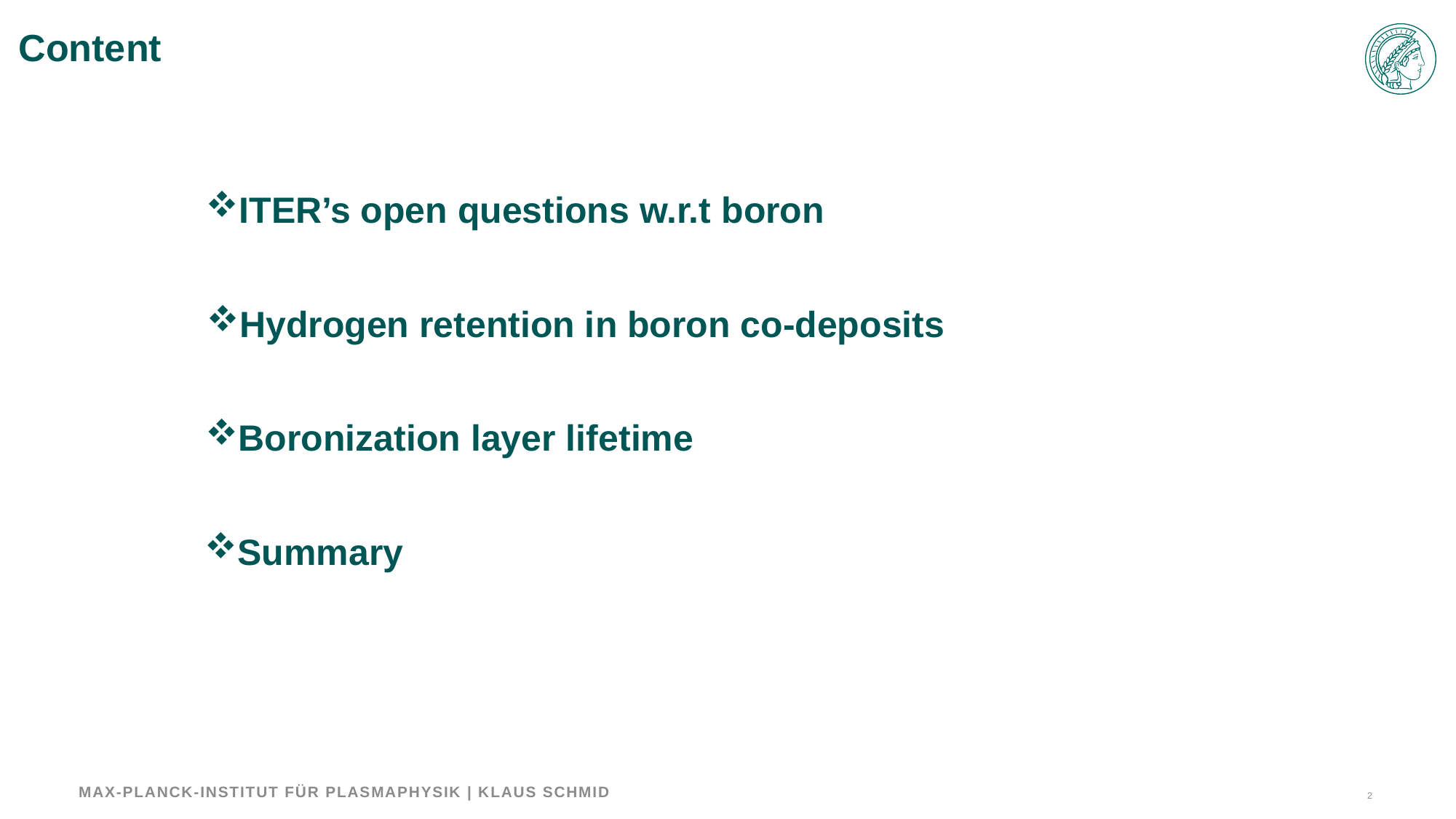

# Content
ITER’s open questions w.r.t boron
Hydrogen retention in boron co-deposits
Boronization layer lifetime
Summary
Max-Planck-Institut für Plasmaphysik | Klaus Schmid
2